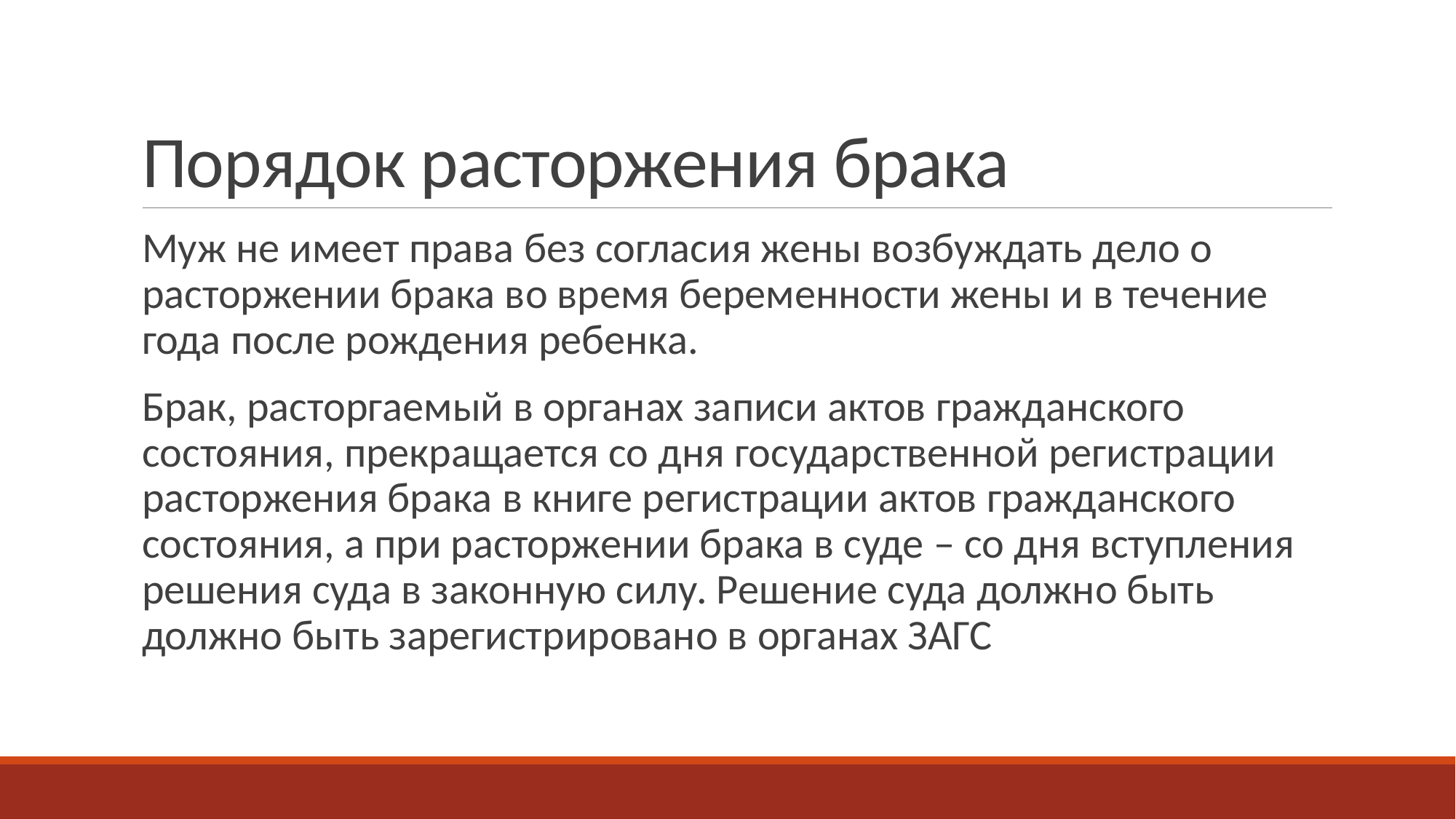

# Порядок расторжения брака
Муж не имеет права без согласия жены возбуждать дело о расторжении брака во время беременности жены и в течение года после рождения ребенка.
Брак, расторгаемый в органах записи актов гражданского состояния, прекращается со дня государственной регистрации расторжения брака в книге регистрации актов гражданского состояния, а при расторжении брака в суде – со дня вступления решения суда в законную силу. Решение суда должно быть должно быть зарегистрировано в органах ЗАГС